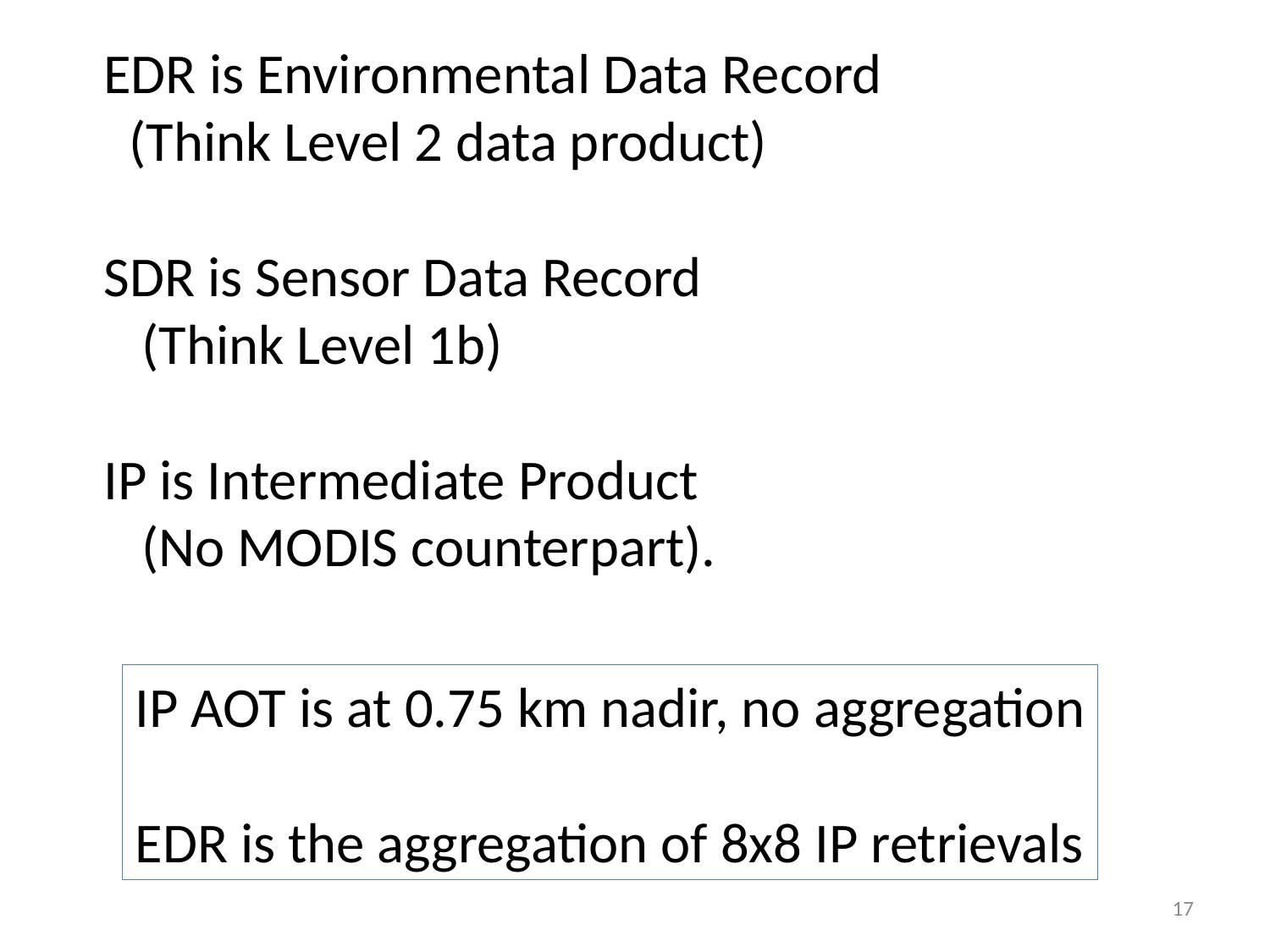

EDR is Environmental Data Record
  (Think Level 2 data product)

SDR is Sensor Data Record
   (Think Level 1b)

IP is Intermediate Product
   (No MODIS counterpart).
IP AOT is at 0.75 km nadir, no aggregation

EDR is the aggregation of 8x8 IP retrievals
17